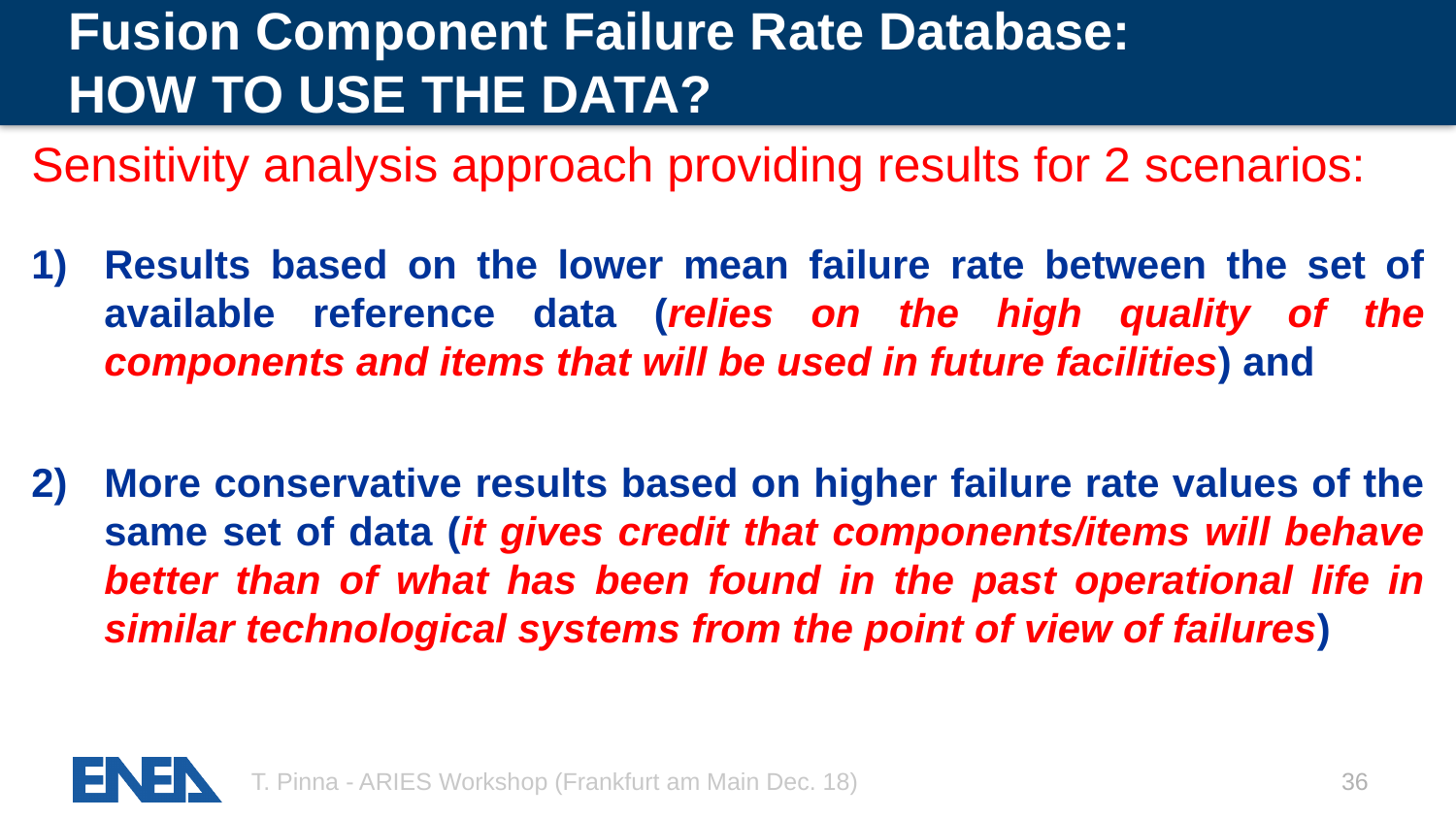

# Fusion Component Failure Rate Database: HOW TO USE THE DATA?
Sensitivity analysis approach providing results for 2 scenarios:
Results based on the lower mean failure rate between the set of available reference data (relies on the high quality of the components and items that will be used in future facilities) and

More conservative results based on higher failure rate values of the same set of data (it gives credit that components/items will behave better than of what has been found in the past operational life in similar technological systems from the point of view of failures)
T. Pinna - ARIES Workshop (Frankfurt am Main Dec. 18)
36